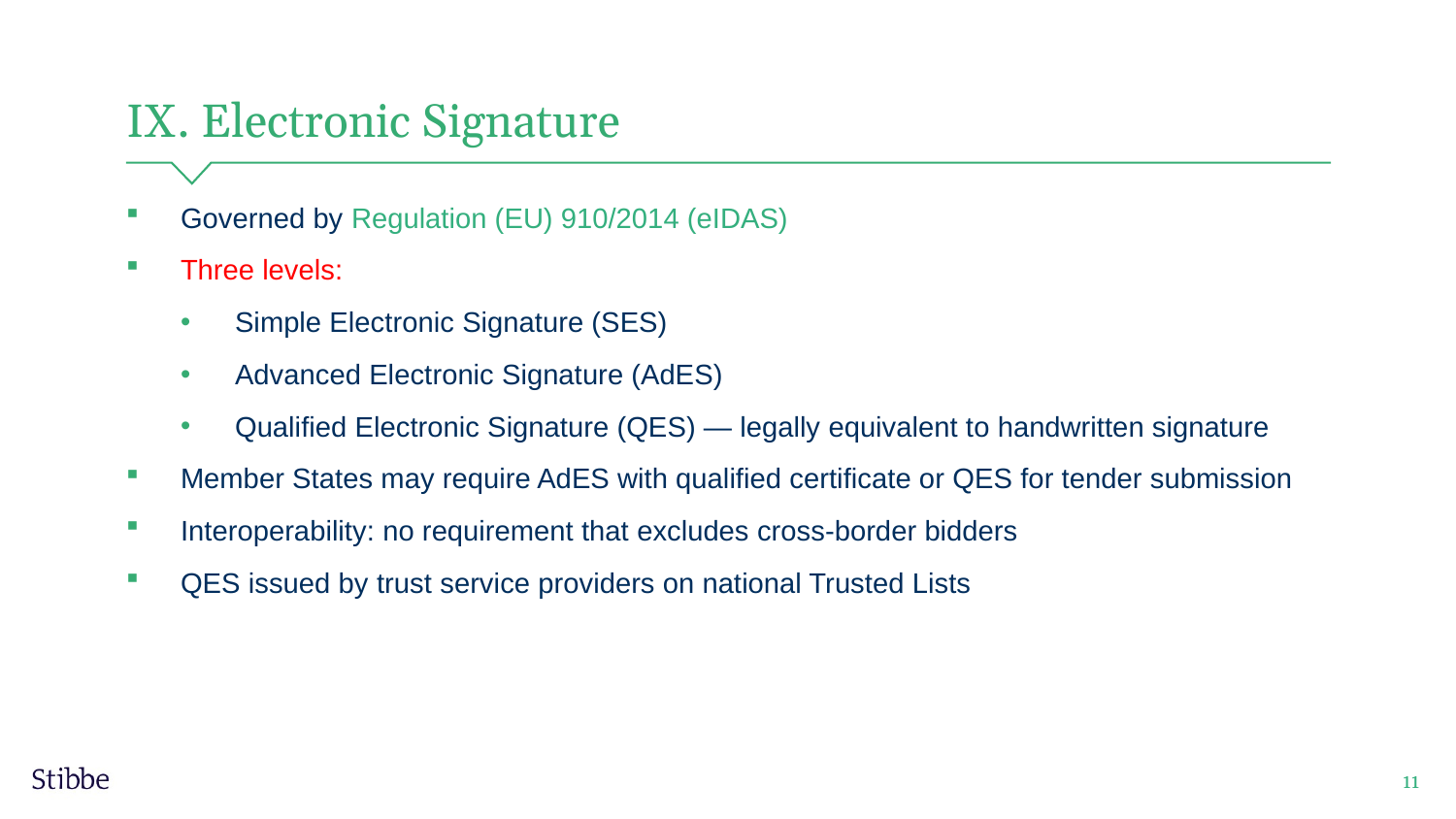

# IX. Electronic Signature
Governed by Regulation (EU) 910/2014 (eIDAS)
Three levels:
Simple Electronic Signature (SES)
Advanced Electronic Signature (AdES)
Qualified Electronic Signature (QES) — legally equivalent to handwritten signature
Member States may require AdES with qualified certificate or QES for tender submission
Interoperability: no requirement that excludes cross-border bidders
QES issued by trust service providers on national Trusted Lists

11